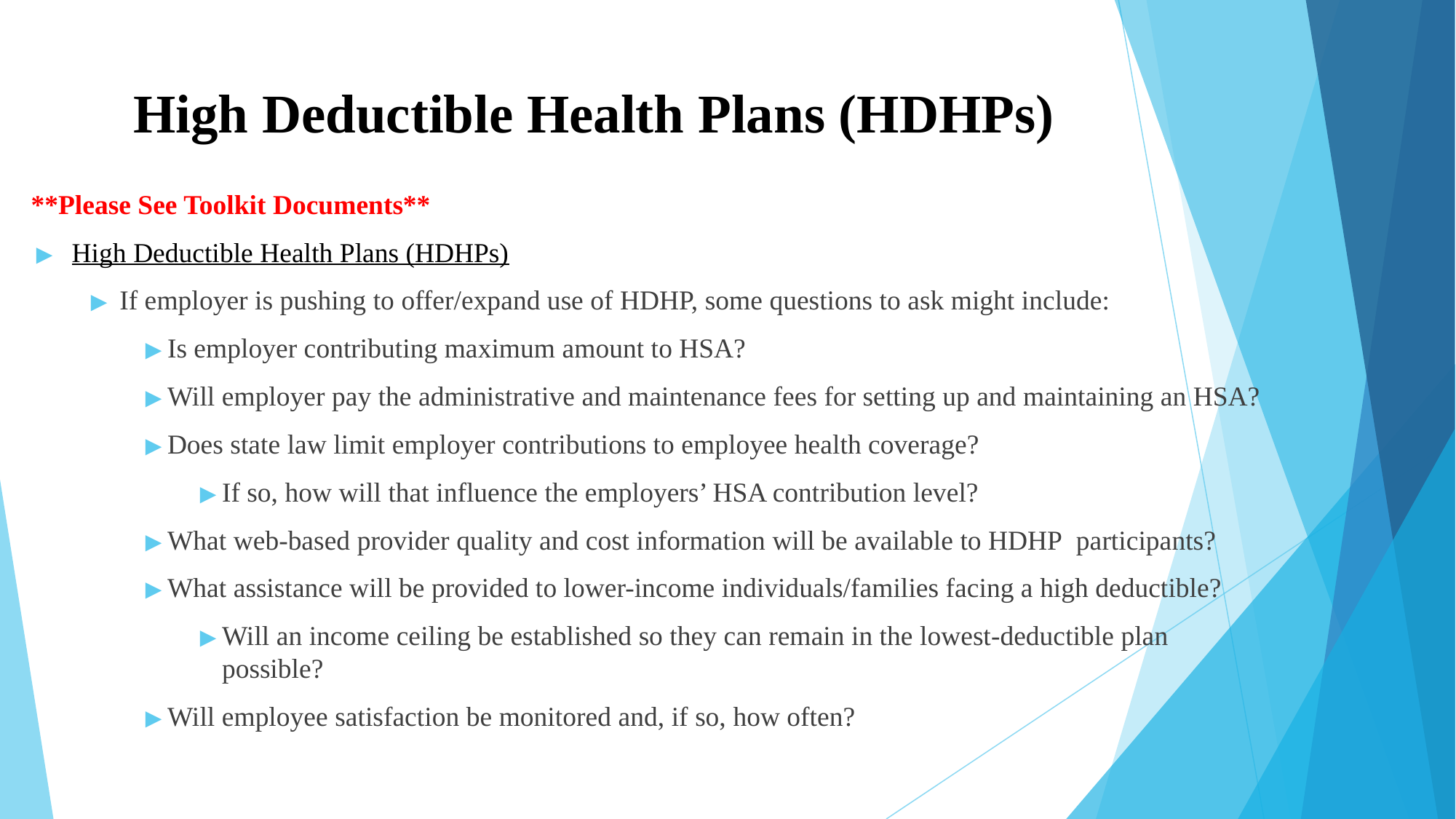

# High Deductible Health Plans (HDHPs)
**Please See Toolkit Documents**
High Deductible Health Plans (HDHPs)
If employer is pushing to offer/expand use of HDHP, some questions to ask might include:
Is employer contributing maximum amount to HSA?
Will employer pay the administrative and maintenance fees for setting up and maintaining an HSA?
Does state law limit employer contributions to employee health coverage?
If so, how will that influence the employers’ HSA contribution level?
What web-based provider quality and cost information will be available to HDHP  participants?
What assistance will be provided to lower-income individuals/families facing a high deductible?
Will an income ceiling be established so they can remain in the lowest-deductible plan possible?
Will employee satisfaction be monitored and, if so, how often?